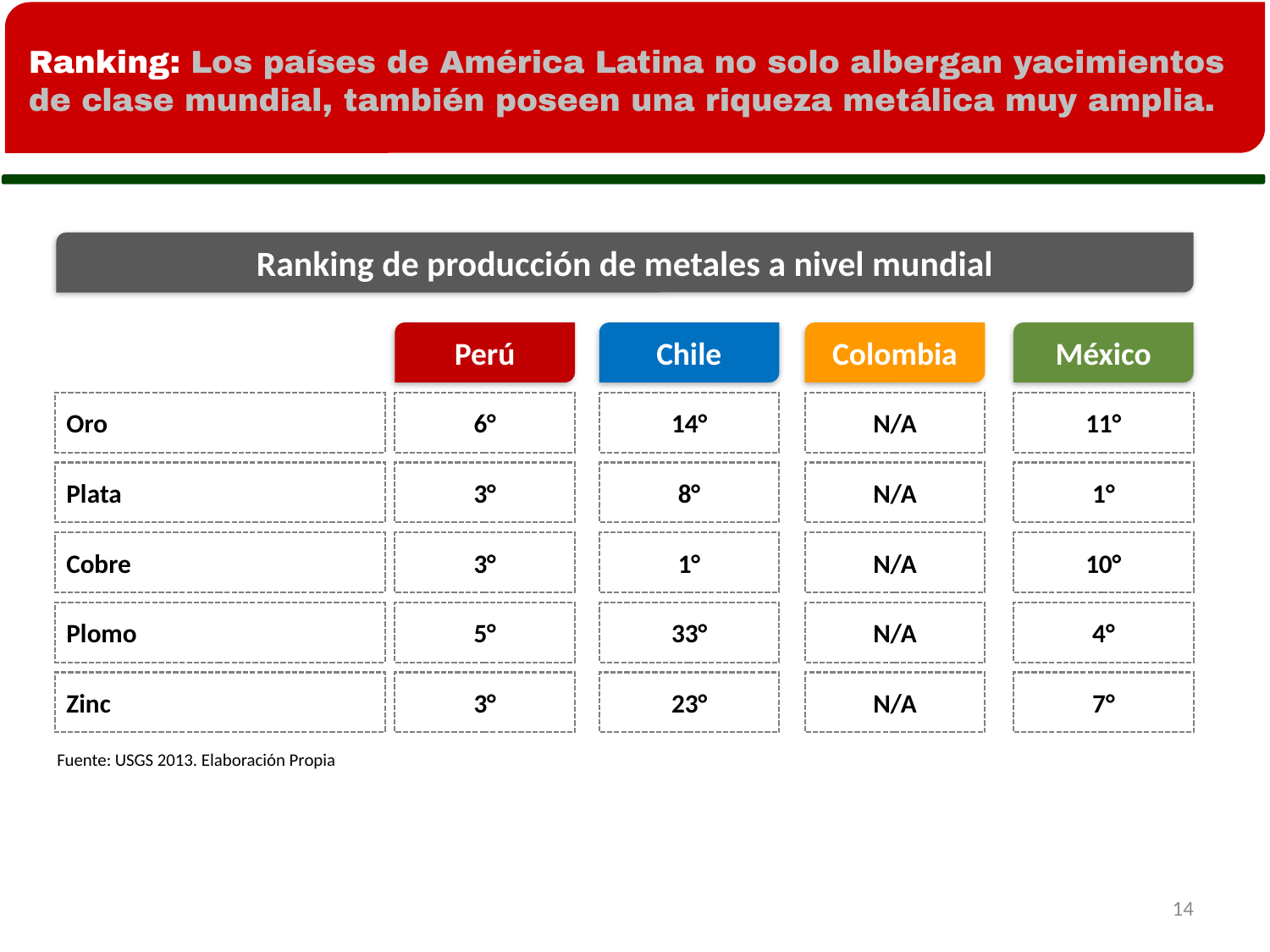

Ranking: Los países de América Latina no solo albergan yacimientos de clase mundial, también poseen una riqueza metálica muy amplia.

Ranking de producción de metales a nivel mundial
Perú
Chile
Colombia
México
Oro
6°
14°
N/A
11°
Plata
3°
8°
N/A
1°
Cobre
3°
1°
N/A
10°
Plomo
5°
33°
N/A
4°
Zinc
3°
23°
N/A
7°
Fuente: USGS 2013. Elaboración Propia
14